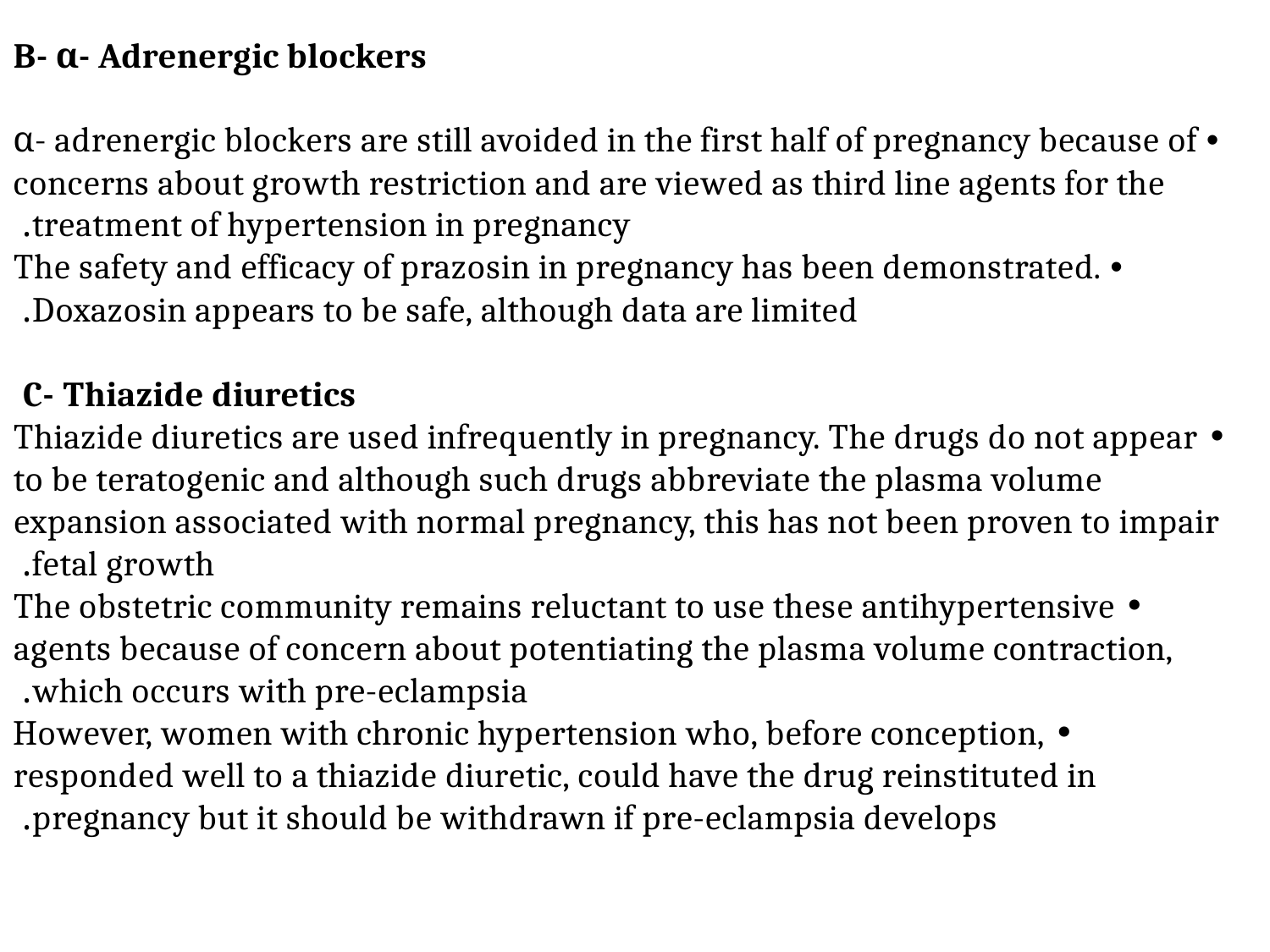

B- α- Adrenergic blockers

• α- adrenergic blockers are still avoided in the first half of pregnancy because of concerns about growth restriction and are viewed as third line agents for the treatment of hypertension in pregnancy.
• The safety and efficacy of prazosin in pregnancy has been demonstrated. Doxazosin appears to be safe, although data are limited.

C- Thiazide diuretics
• Thiazide diuretics are used infrequently in pregnancy. The drugs do not appear to be teratogenic and although such drugs abbreviate the plasma volume expansion associated with normal pregnancy, this has not been proven to impair fetal growth.
• The obstetric community remains reluctant to use these antihypertensive agents because of concern about potentiating the plasma volume contraction, which occurs with pre-eclampsia.
• However, women with chronic hypertension who, before conception, responded well to a thiazide diuretic, could have the drug reinstituted in pregnancy but it should be withdrawn if pre-eclampsia develops.